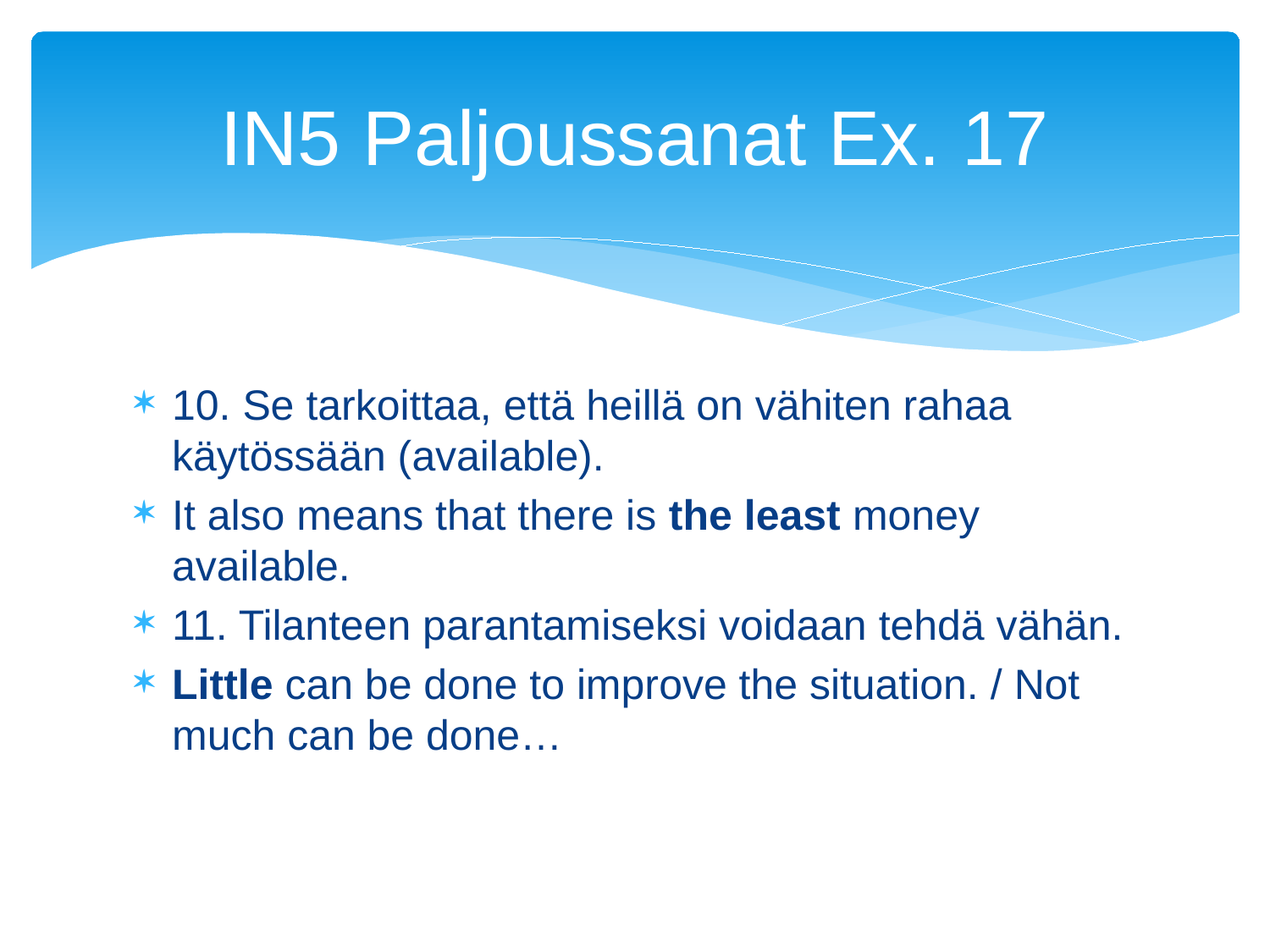

# IN5 Paljoussanat Ex. 17
10. Se tarkoittaa, että heillä on vähiten rahaa käytössään (available).
It also means that there is the least money available.
11. Tilanteen parantamiseksi voidaan tehdä vähän.
Little can be done to improve the situation. / Not much can be done…